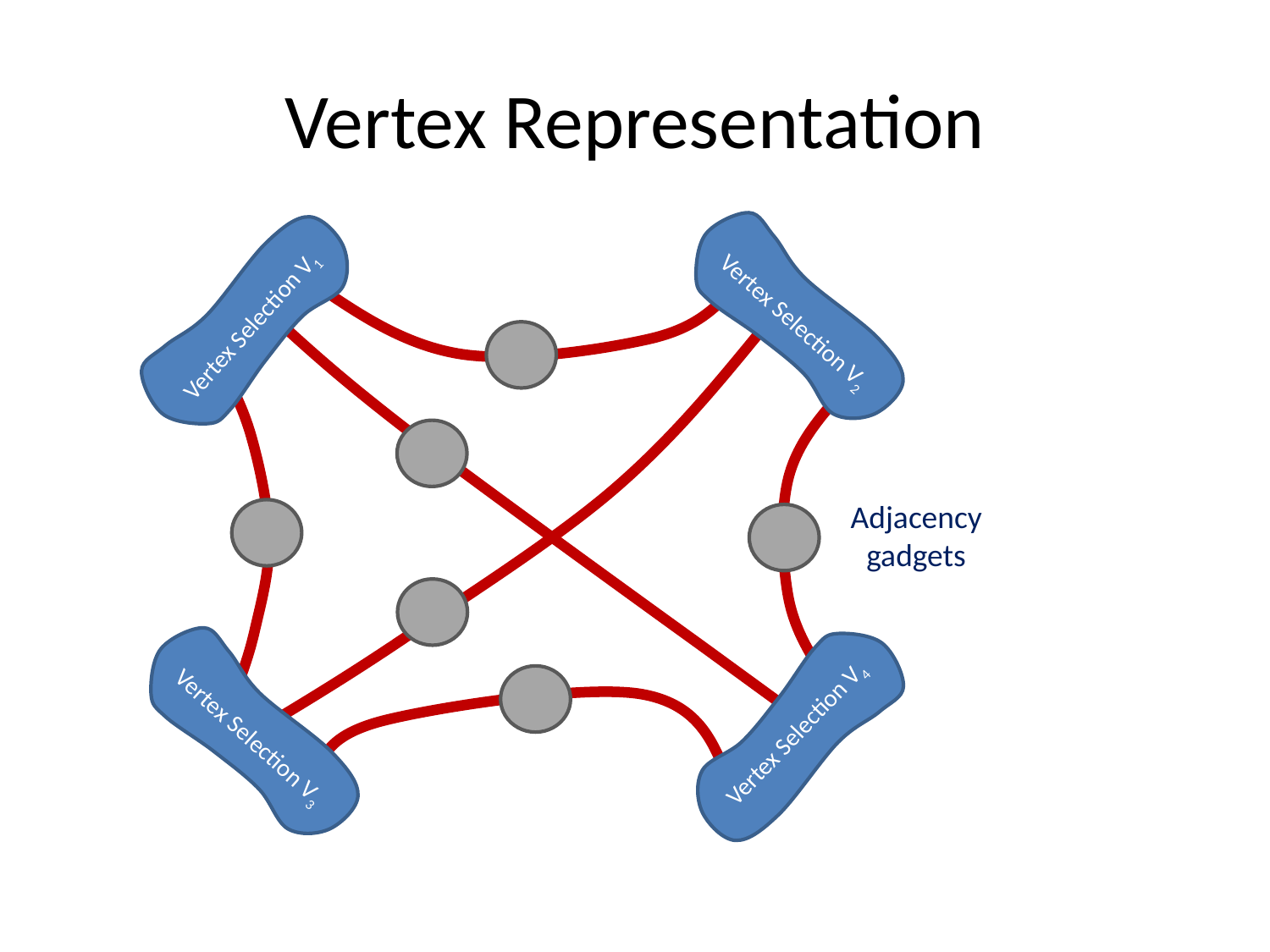

# Vertex Representation

Vertex Selection V2

Vertex Selection V1

Adjacency
gadgets

Vertex Selection V4

Vertex Selection V3